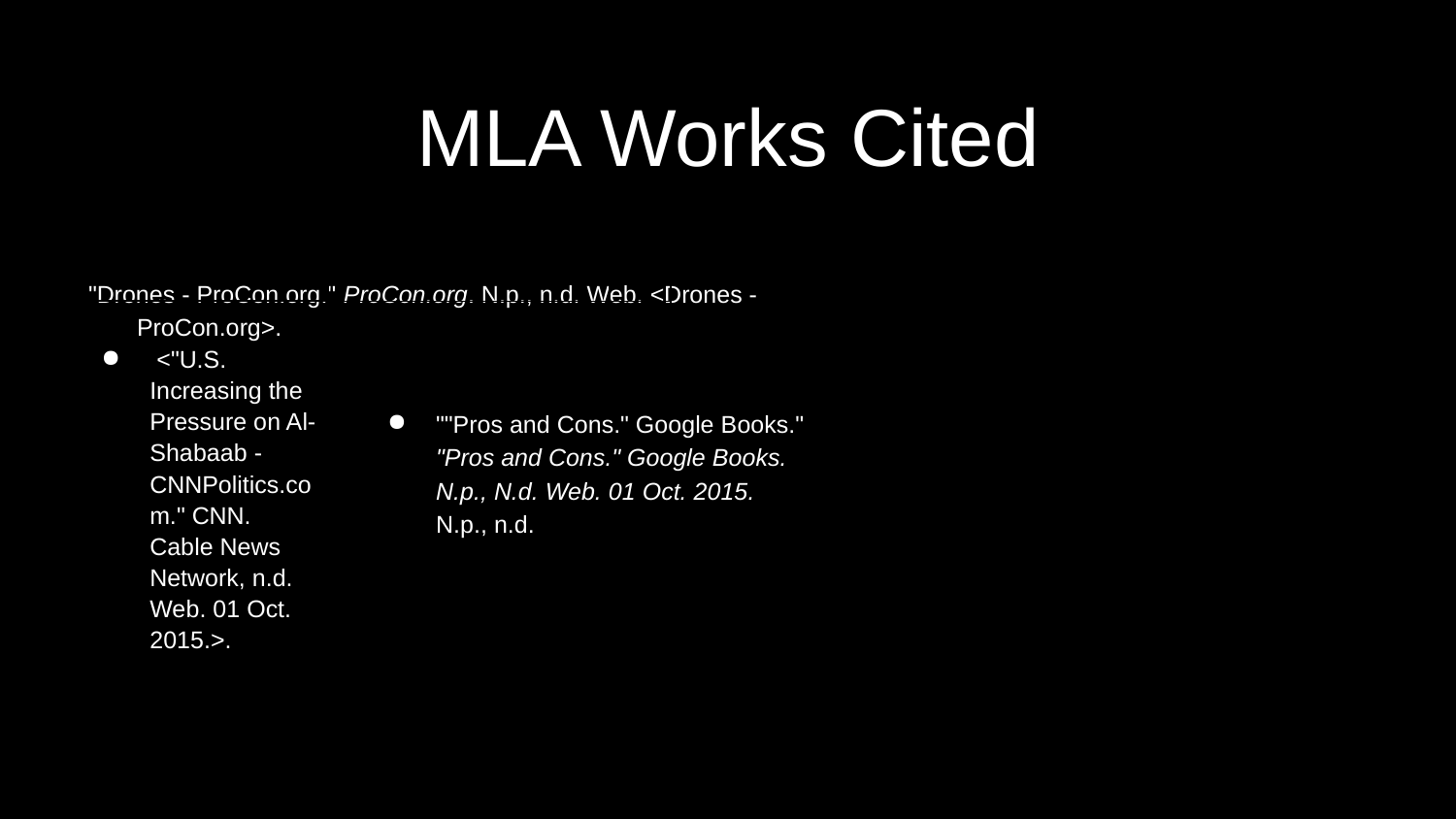

S
# MLA Works Cited

|  |  |  |
| --- | --- | --- |
| <"U.S. Increasing the Pressure on Al-Shabaab - CNNPolitics.com." CNN. Cable News Network, n.d. Web. 01 Oct. 2015.>. |  |  |
|  |  |  |
|  |  |  |
|  |  |  |
"Drones - ProCon.org." ProCon.org. N.p., n.d. Web. <Drones - ProCon.org>.

""Pros and Cons." Google Books." "Pros and Cons." Google Books. N.p., N.d. Web. 01 Oct. 2015. N.p., n.d.